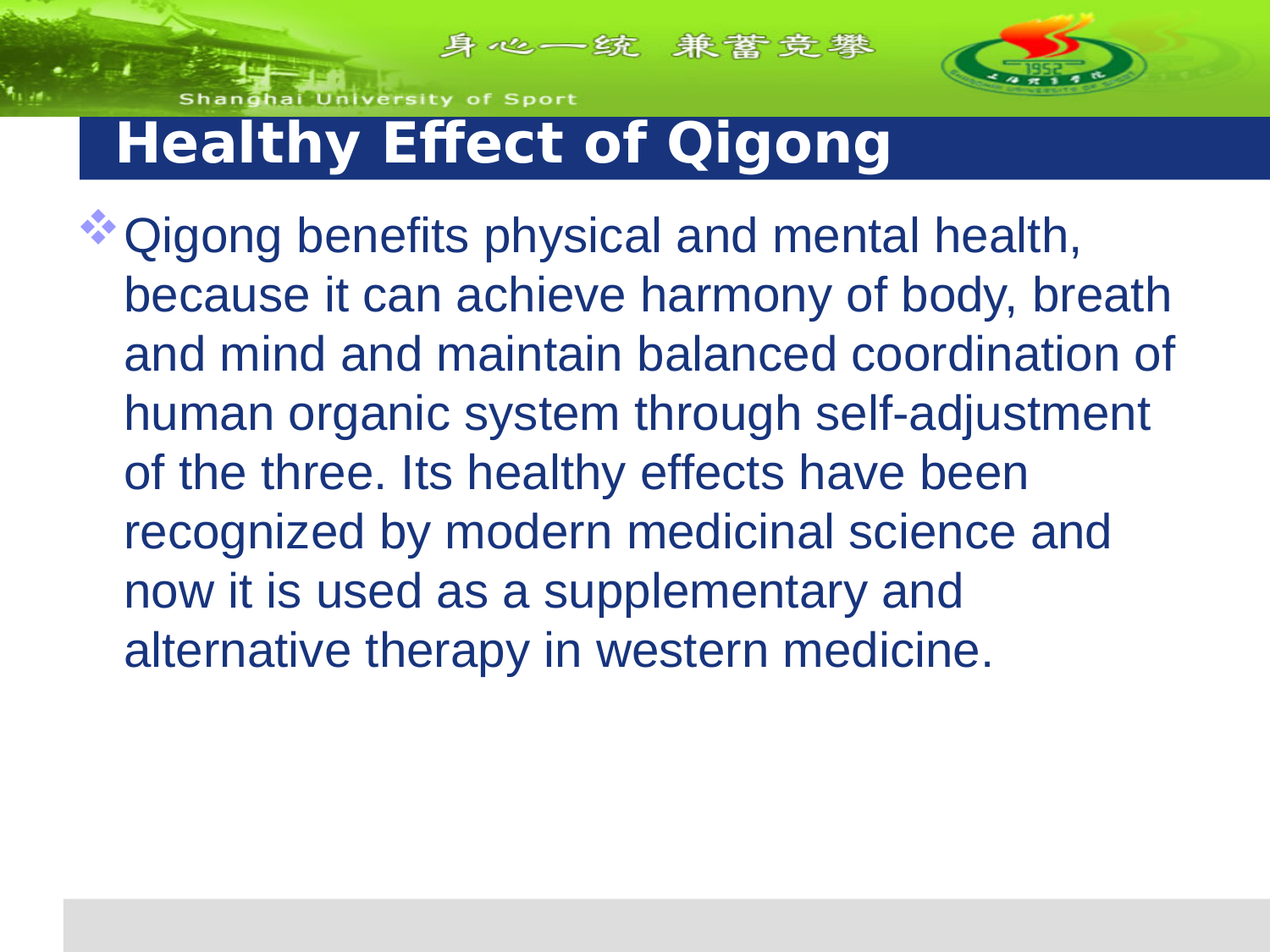

# Healthy Effect of Qigong
Qigong benefits physical and mental health, because it can achieve harmony of body, breath and mind and maintain balanced coordination of human organic system through self-adjustment of the three. Its healthy effects have been recognized by modern medicinal science and now it is used as a supplementary and alternative therapy in western medicine.